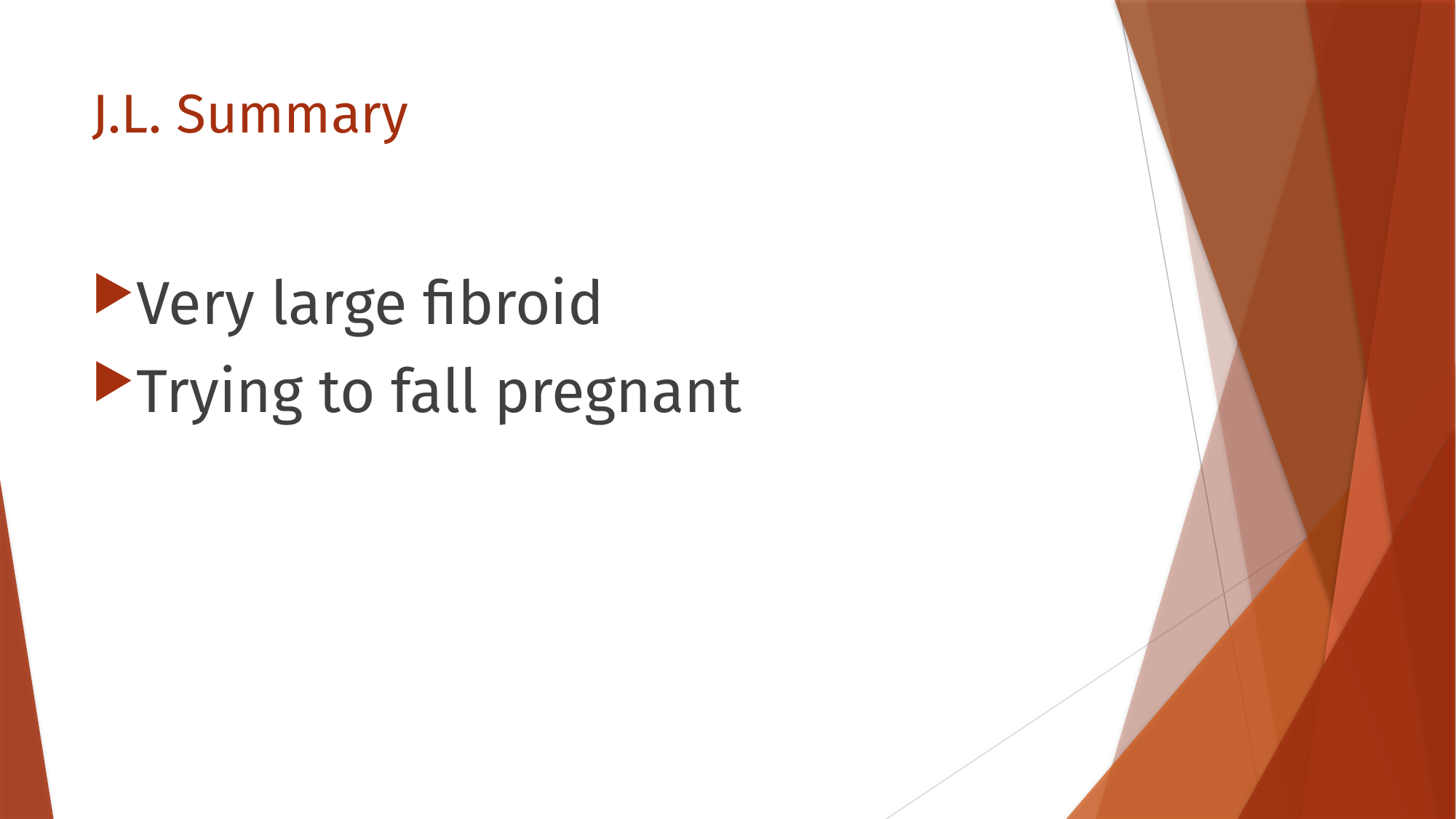

# J.L. Summary
Very large fibroid
Trying to fall pregnant